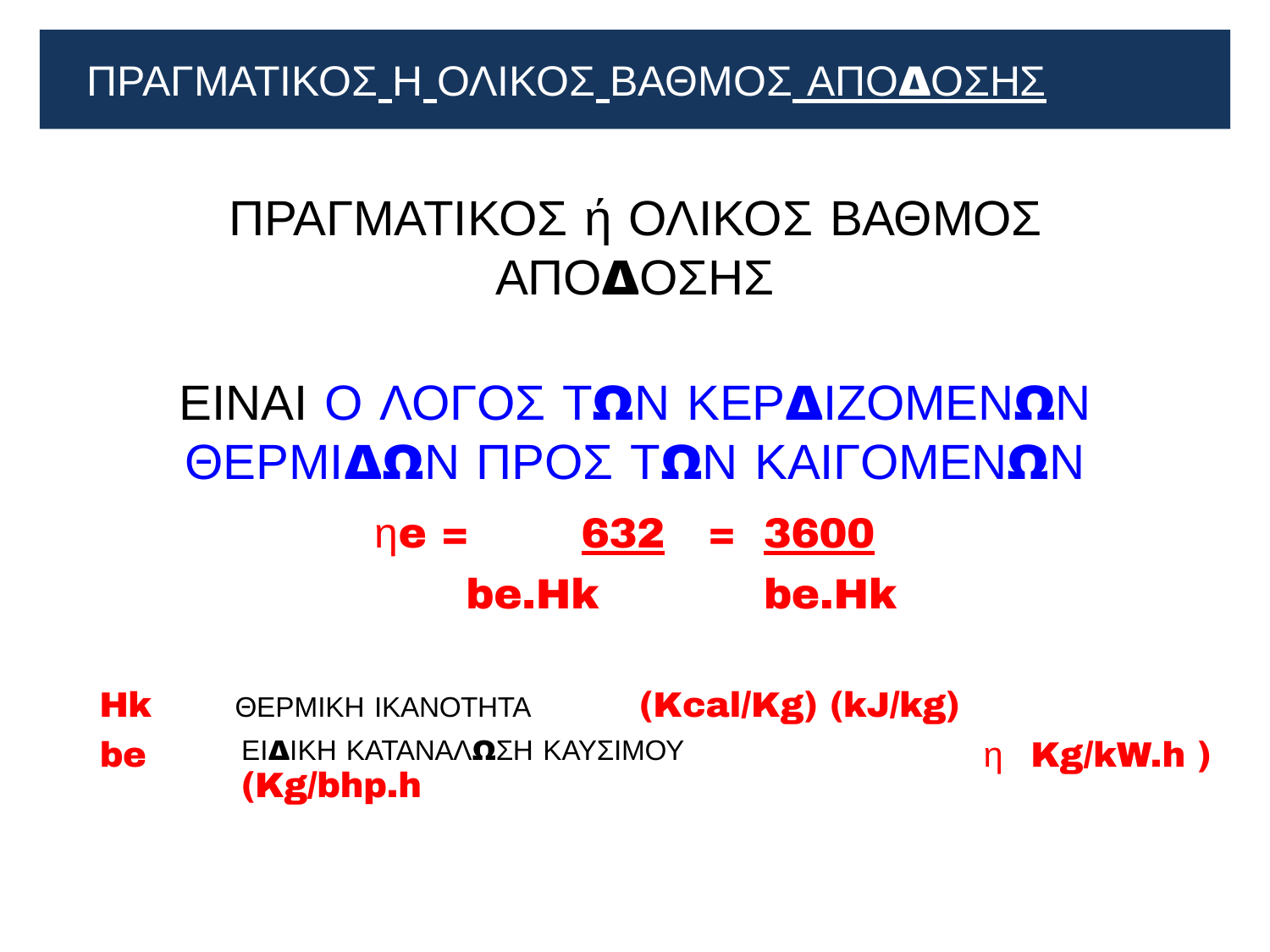

# ΠΡΑΓΜΑΤΙΚΟΣ Η ΟΛΙΚΟΣ ΒΑΘΜΟΣ ΑΠΟΔΟΣΗΣ

ΠΡΑΓΜΑΤΙΚΟΣ ή ΟΛΙΚΟΣ ΒΑΘΜΟΣ ΑΠΟΔΟΣΗΣ

ΕΙΝΑΙ Ο ΛΟΓΟΣ ΤΩΝ ΚΕΡΔΙΖΟΜΕΝΩΝ ΘΕΡΜΙΔΩΝ ΠΡΟΣ ΤΩΝ ΚΑΙΓΟΜΕΝΩΝ
ηe =	632	=	3600
be.Hk	be.Hk
| Hk | ΘΕΡΜΙΚΗ ΙΚΑΝΟΤΗΤΑ (Kcal/Kg) (kJ/kg) |  |  |
| --- | --- | --- | --- |
| be | ΕΙΔΙΚΗ ΚΑΤΑΝΑΛΩΣΗ ΚΑΥΣΙΜΟΥ (Kg/bhp.h | η | Kg/kW.h ) |